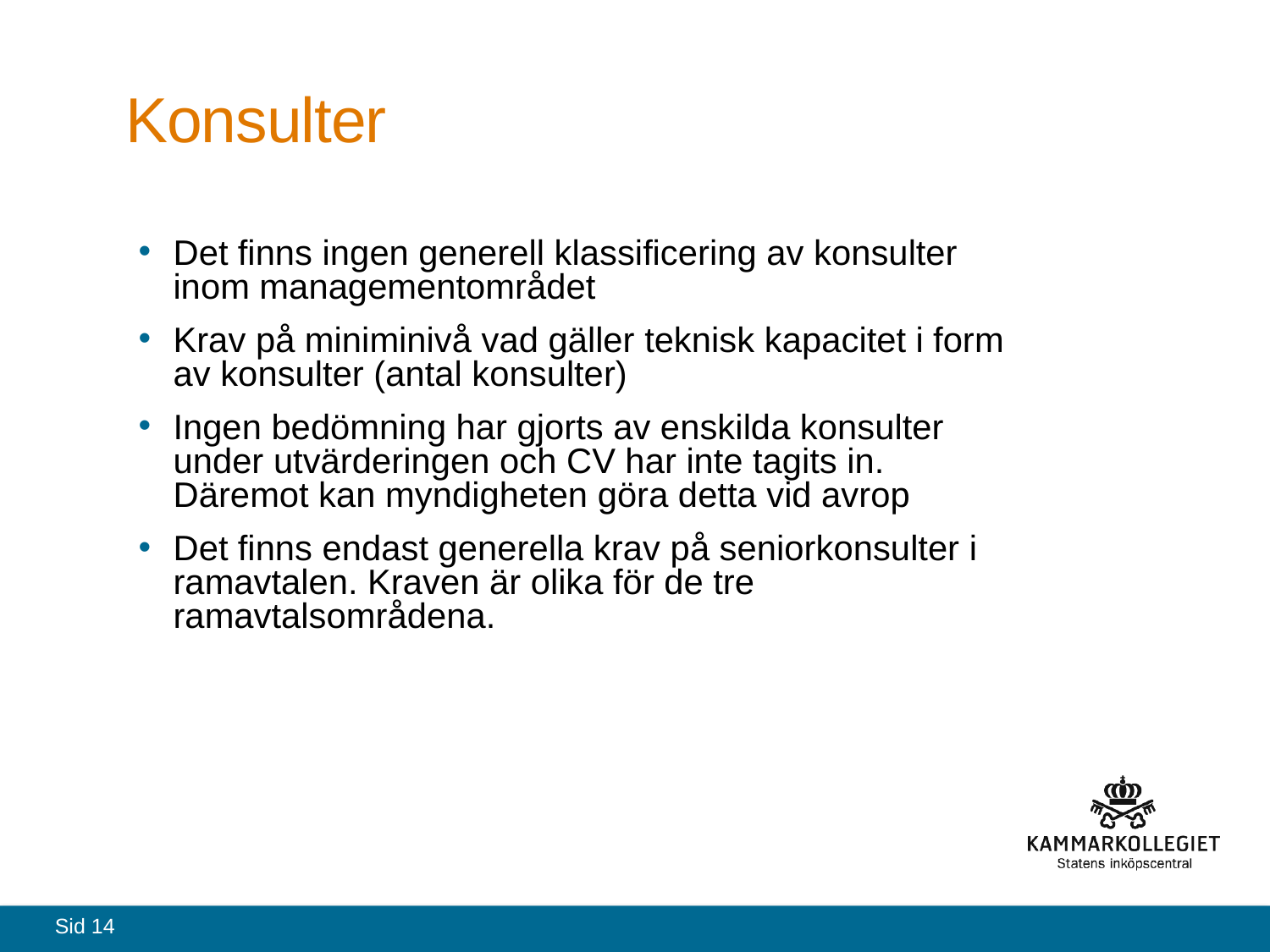

# Konsulter
Det finns ingen generell klassificering av konsulter inom managementområdet
Krav på miniminivå vad gäller teknisk kapacitet i form av konsulter (antal konsulter)
Ingen bedömning har gjorts av enskilda konsulter under utvärderingen och CV har inte tagits in. Däremot kan myndigheten göra detta vid avrop
Det finns endast generella krav på seniorkonsulter i ramavtalen. Kraven är olika för de tre ramavtalsområdena.